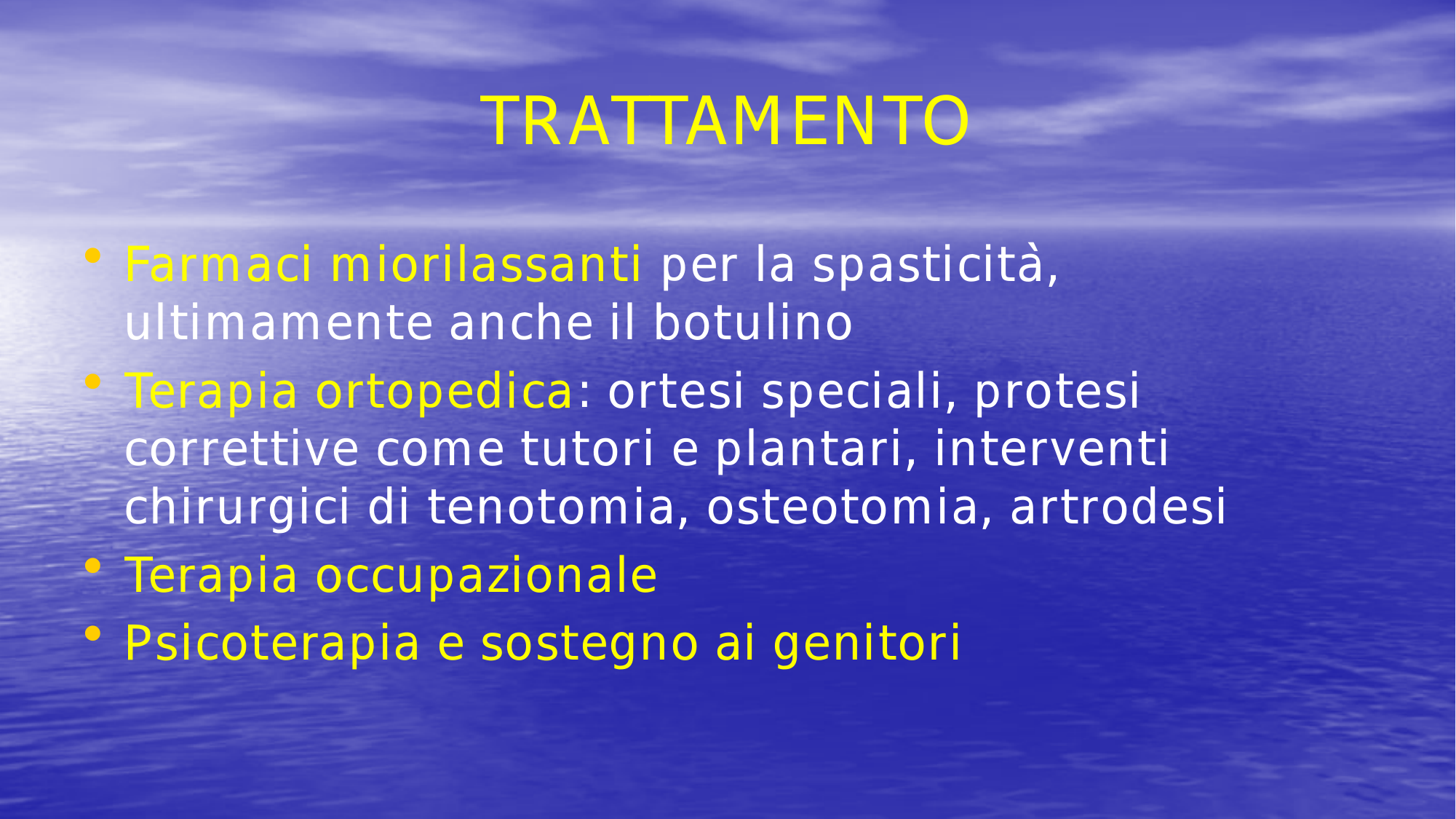

# TRATTAMENTO
Farmaci miorilassanti per la spasticità, ultimamente anche il botulino
Terapia ortopedica: ortesi speciali, protesi correttive come tutori e plantari, interventi chirurgici di tenotomia, osteotomia, artrodesi
Terapia occupazionale
Psicoterapia e sostegno ai genitori